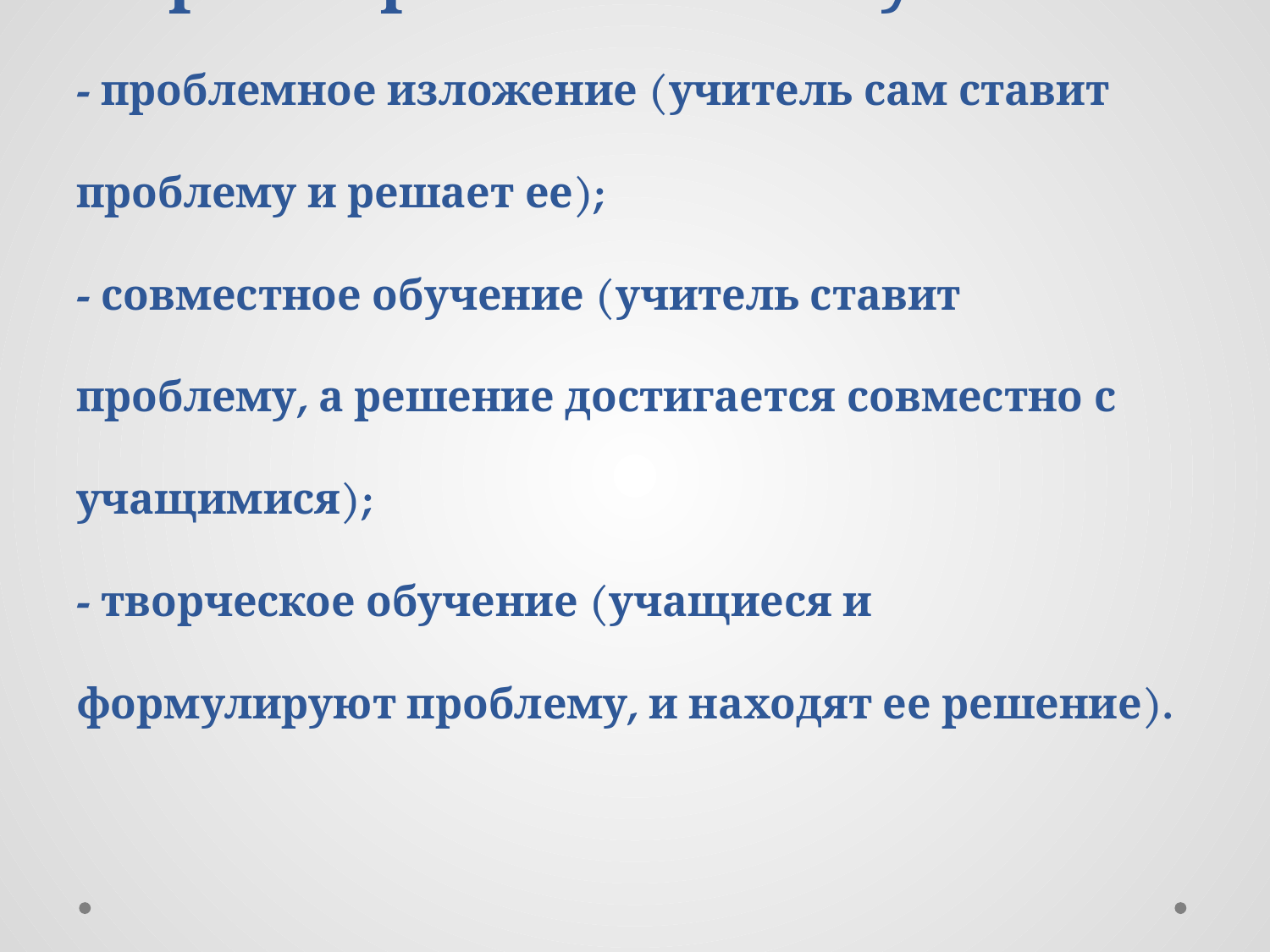

# Формы проблемного обучения: - проблемное изложение (учитель сам ставит проблему и решает ее); - совместное обучение (учитель ставит проблему, а решение достигается совместно с учащимися); - творческое обучение (учащиеся и формулируют проблему, и находят ее решение).